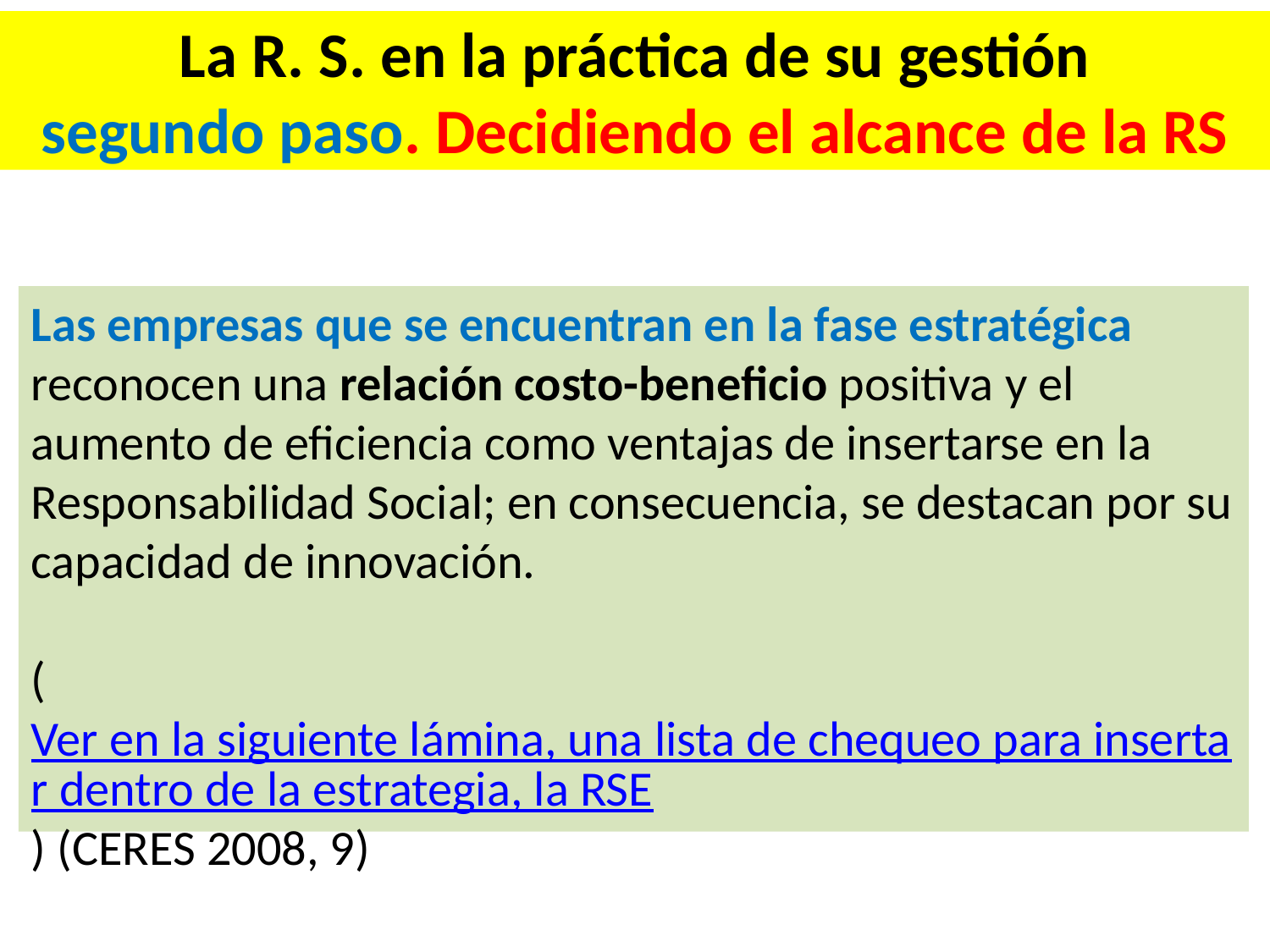

# La R. S. en la práctica de su gestión segundo paso. Decidiendo el alcance de la RS
Las empresas que se encuentran en la fase estratégica reconocen una relación costo-beneficio positiva y el aumento de eficiencia como ventajas de insertarse en la Responsabilidad Social; en consecuencia, se destacan por su capacidad de innovación.

(Ver en la siguiente lámina, una lista de chequeo para insertar dentro de la estrategia, la RSE) (CERES 2008, 9)